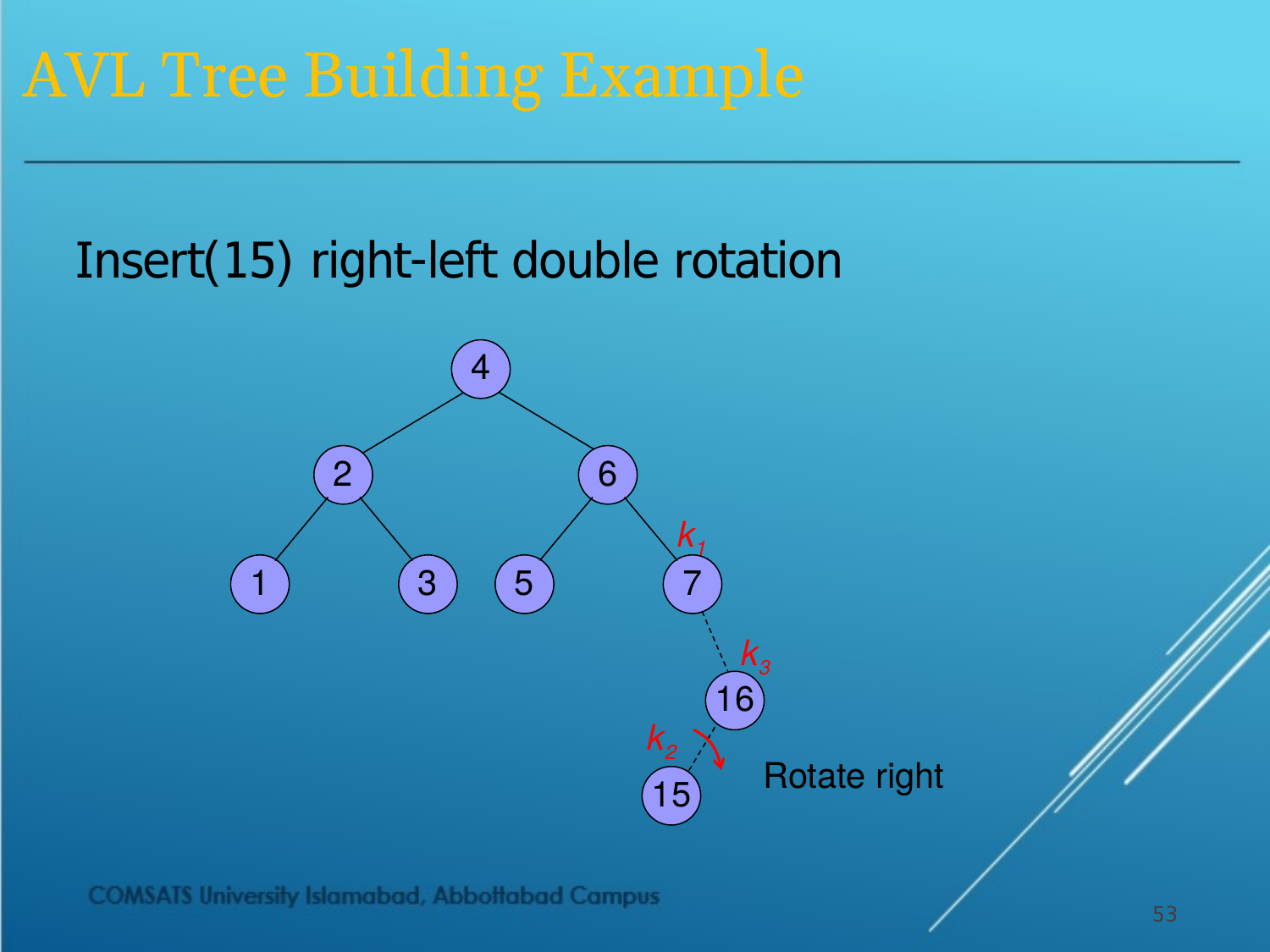

# AVL Tree Building Example
Insert(15) right-left double rotation
4

2

6

k1
1

3

5

7

k3
16

k2

Rotate right
15

53